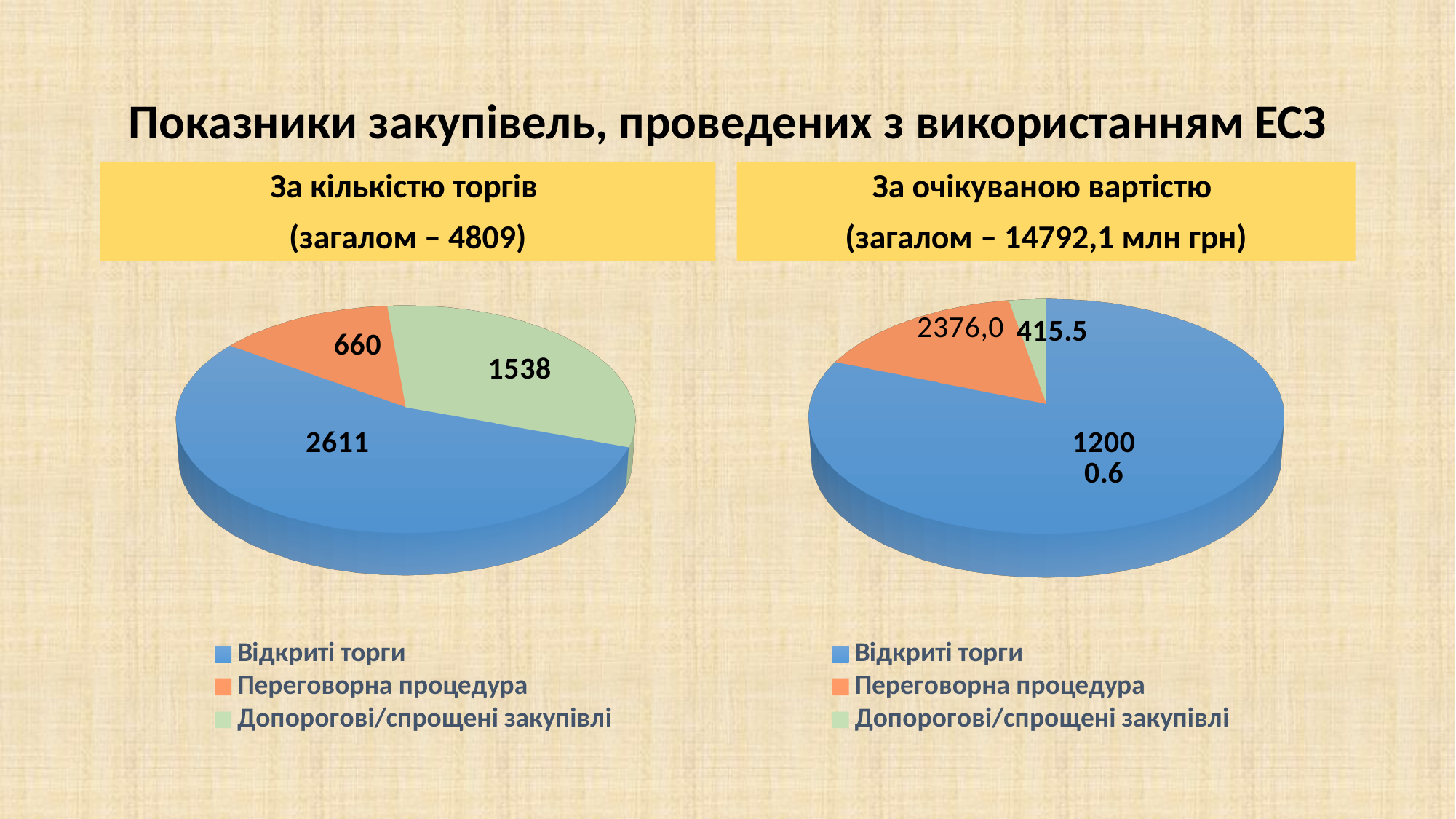

# Показники закупівель, проведених з використанням ЕСЗ
За кількістю торгів
(загалом – 4809)

За очікуваною вартістю
(загалом – 14792,1 млн грн)

[unsupported chart]

[unsupported chart]